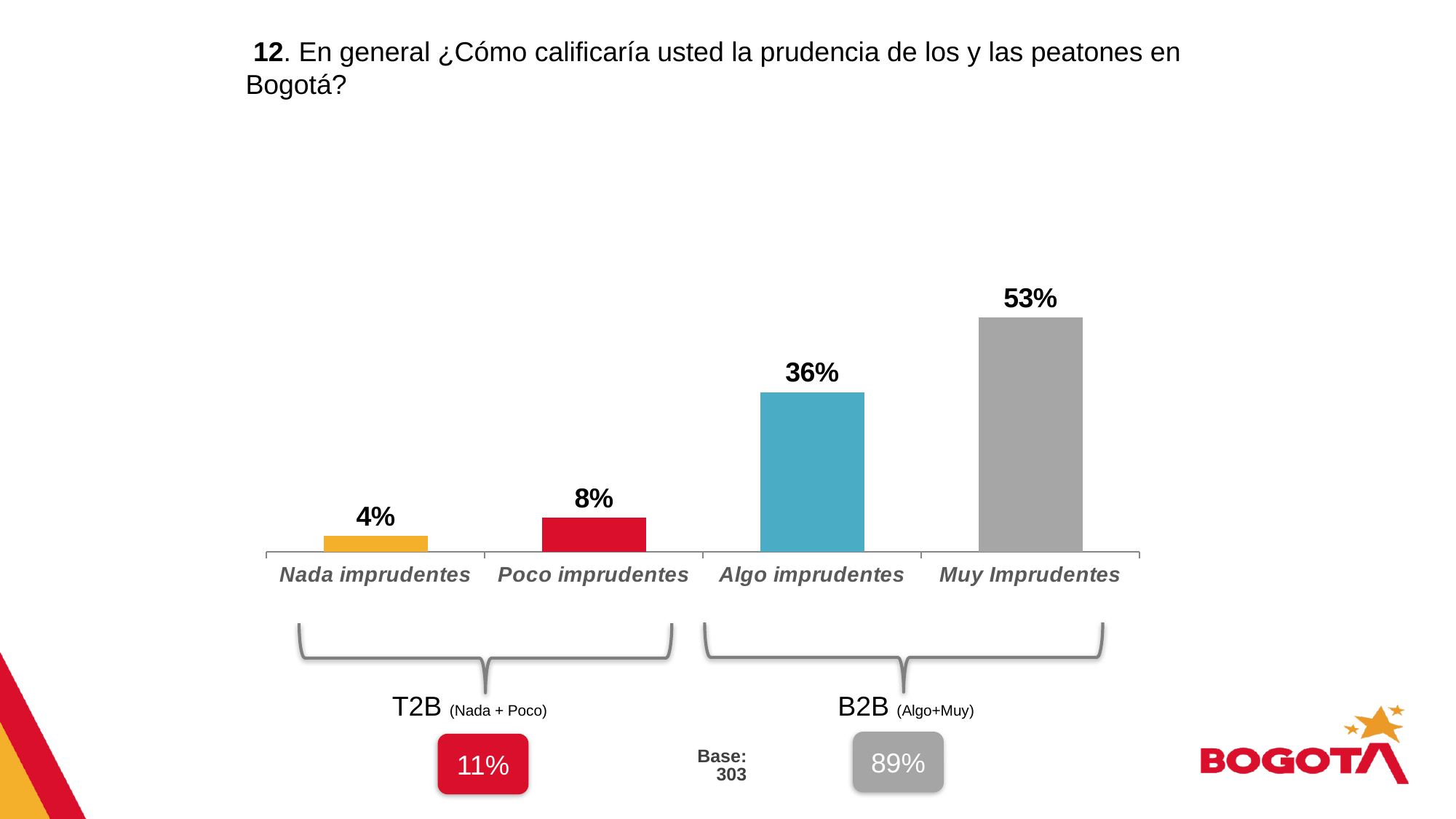

12. En general ¿Cómo calificaría usted la prudencia de los y las peatones en Bogotá?

### Chart

| Category |  |
|---|---|
| Nada imprudentes | 0.035 |
| Poco imprudentes | 0.077 |
| Algo imprudentes | 0.36 |
| Muy Imprudentes | 0.529 |

T2B (Nada + Poco)
B2B (Algo+Muy)
89%
11%
Base: 303